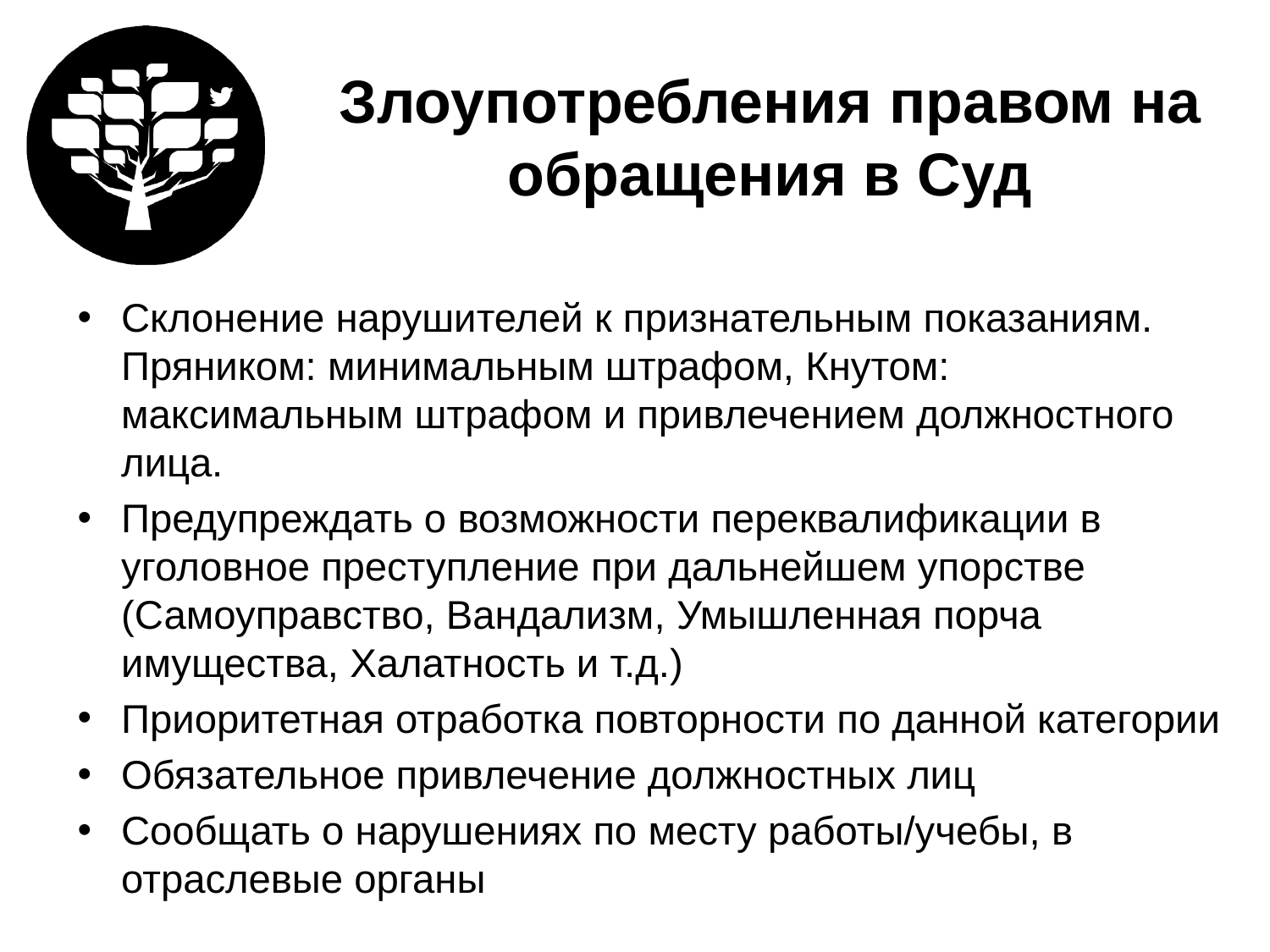

# Злоупотребления правом на обращения в Суд
Склонение нарушителей к признательным показаниям. Пряником: минимальным штрафом, Кнутом: максимальным штрафом и привлечением должностного лица.
Предупреждать о возможности переквалификации в уголовное преступление при дальнейшем упорстве (Самоуправство, Вандализм, Умышленная порча имущества, Халатность и т.д.)
Приоритетная отработка повторности по данной категории
Обязательное привлечение должностных лиц
Сообщать о нарушениях по месту работы/учебы, в отраслевые органы